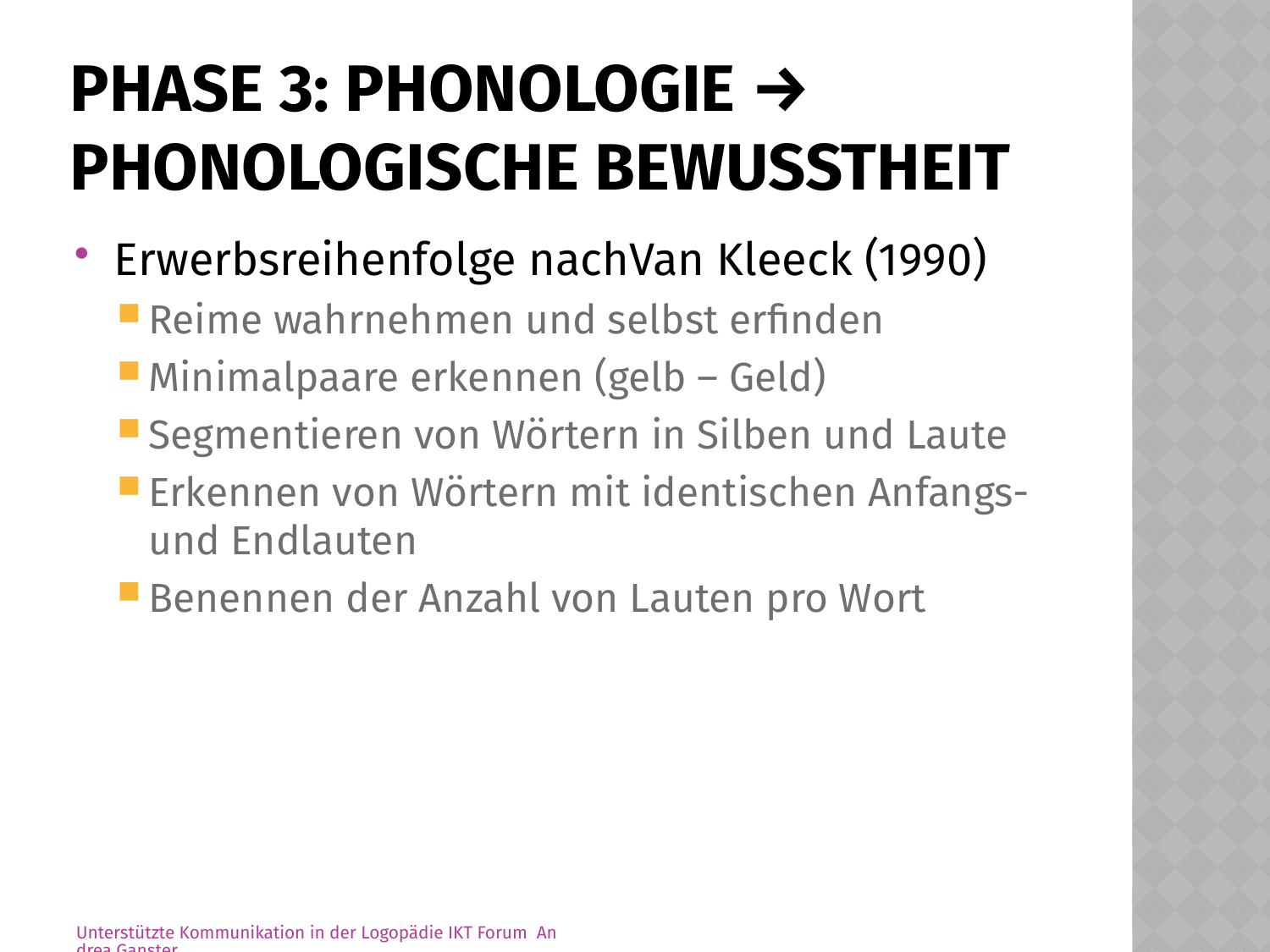

# Phase 3: Phonologie → phonologische Bewusstheit
Erwerbsreihenfolge nachVan Kleeck (1990)
Reime wahrnehmen und selbst erfinden
Minimalpaare erkennen (gelb – Geld)
Segmentieren von Wörtern in Silben und Laute
Erkennen von Wörtern mit identischen Anfangs- und Endlauten
Benennen der Anzahl von Lauten pro Wort
Unterstützte Kommunikation in der Logopädie IKT Forum  Andrea Ganster